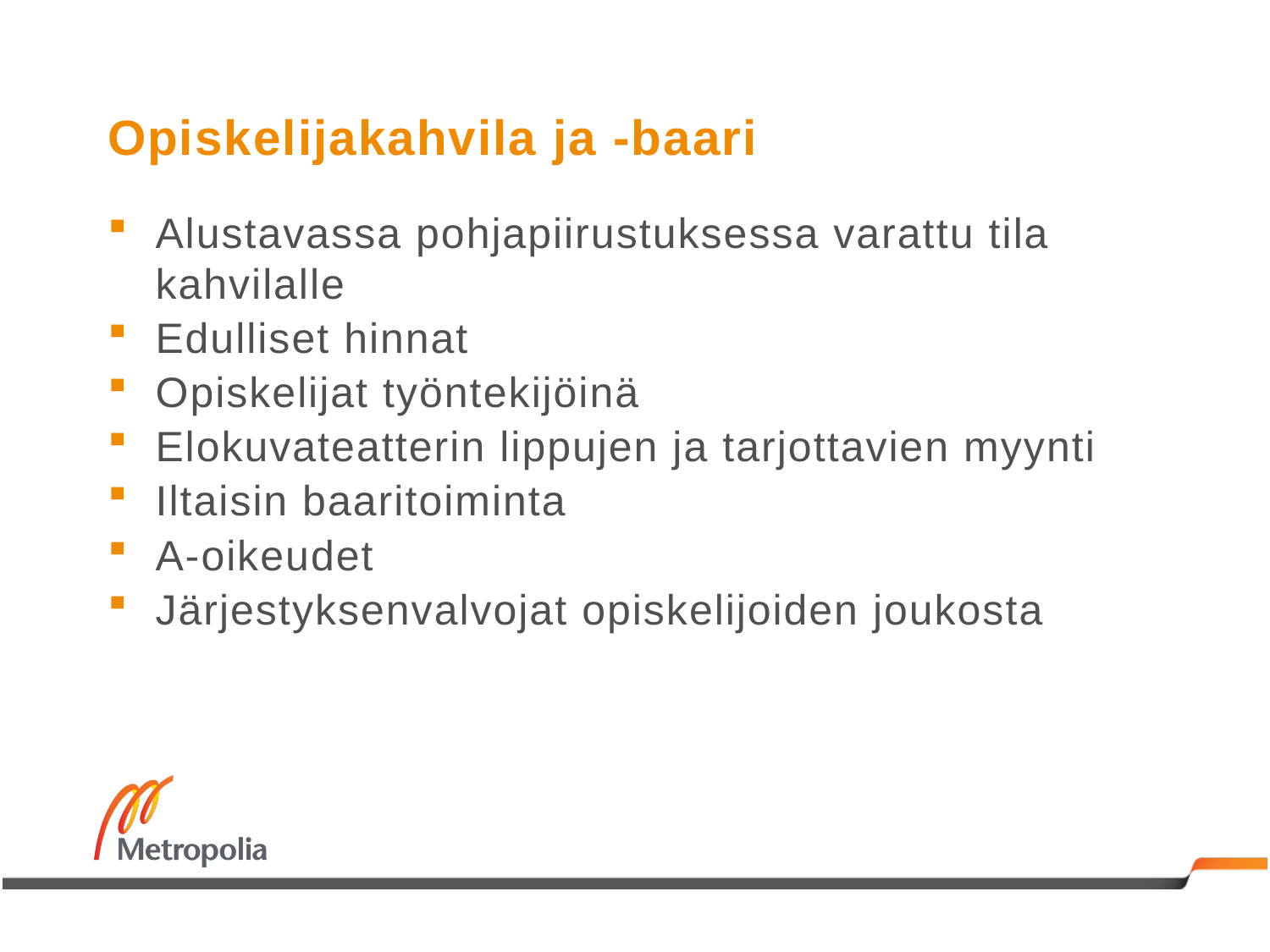

# Opiskelijakahvila ja -baari
Alustavassa pohjapiirustuksessa varattu tila kahvilalle
Edulliset hinnat
Opiskelijat työntekijöinä
Elokuvateatterin lippujen ja tarjottavien myynti
Iltaisin baaritoiminta
A-oikeudet
Järjestyksenvalvojat opiskelijoiden joukosta